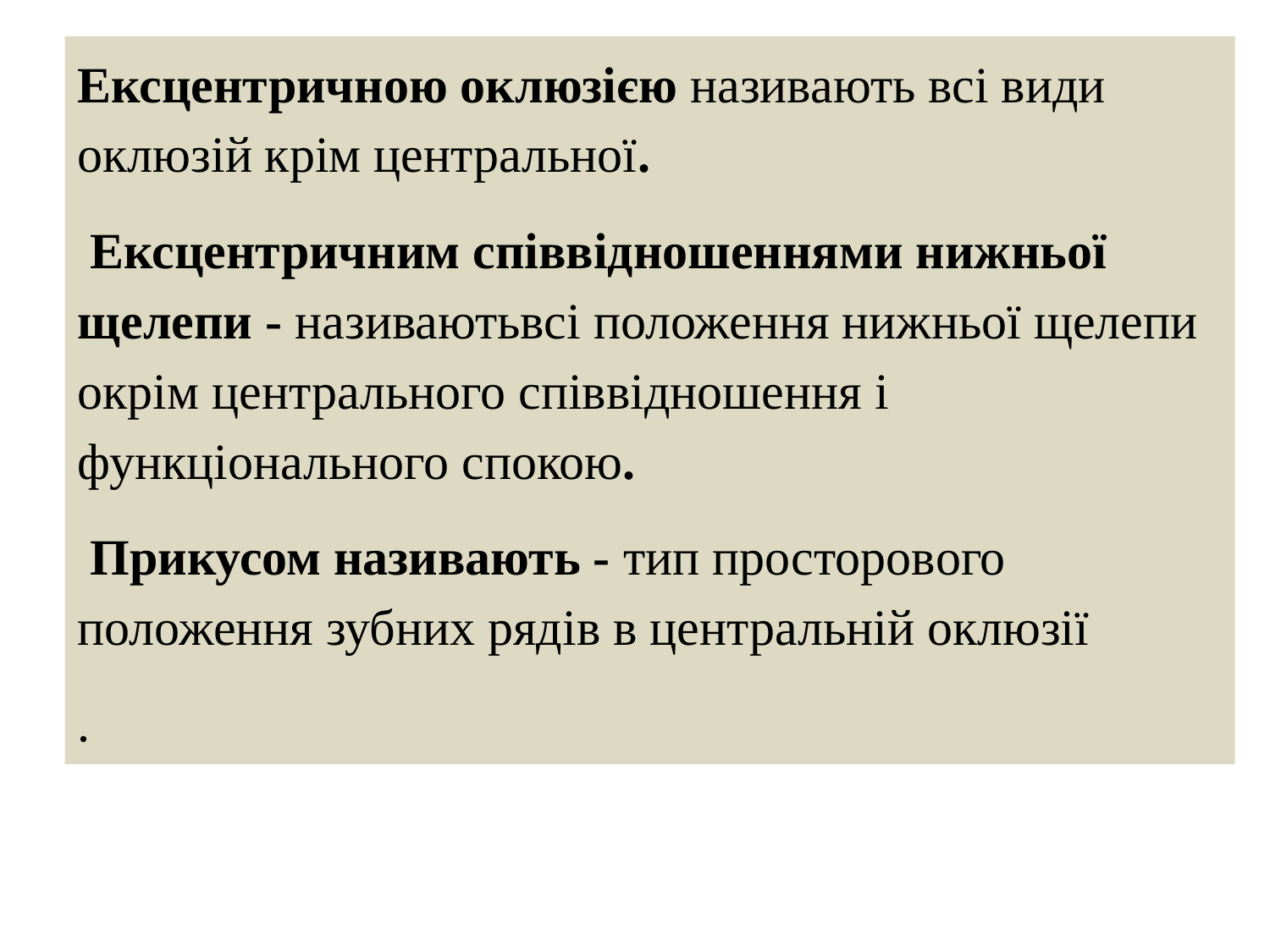

Ексцентричною оклюзією називають всі види оклюзій крім центральної.
 Ексцентричним співвідношеннями нижньої щелепи - називаютьвсі положення нижньої щелепи окрім центрального співвідношення і функціонального спокою.
 Прикусом називають - тип просторового положення зубних рядів в центральній оклюзії
.